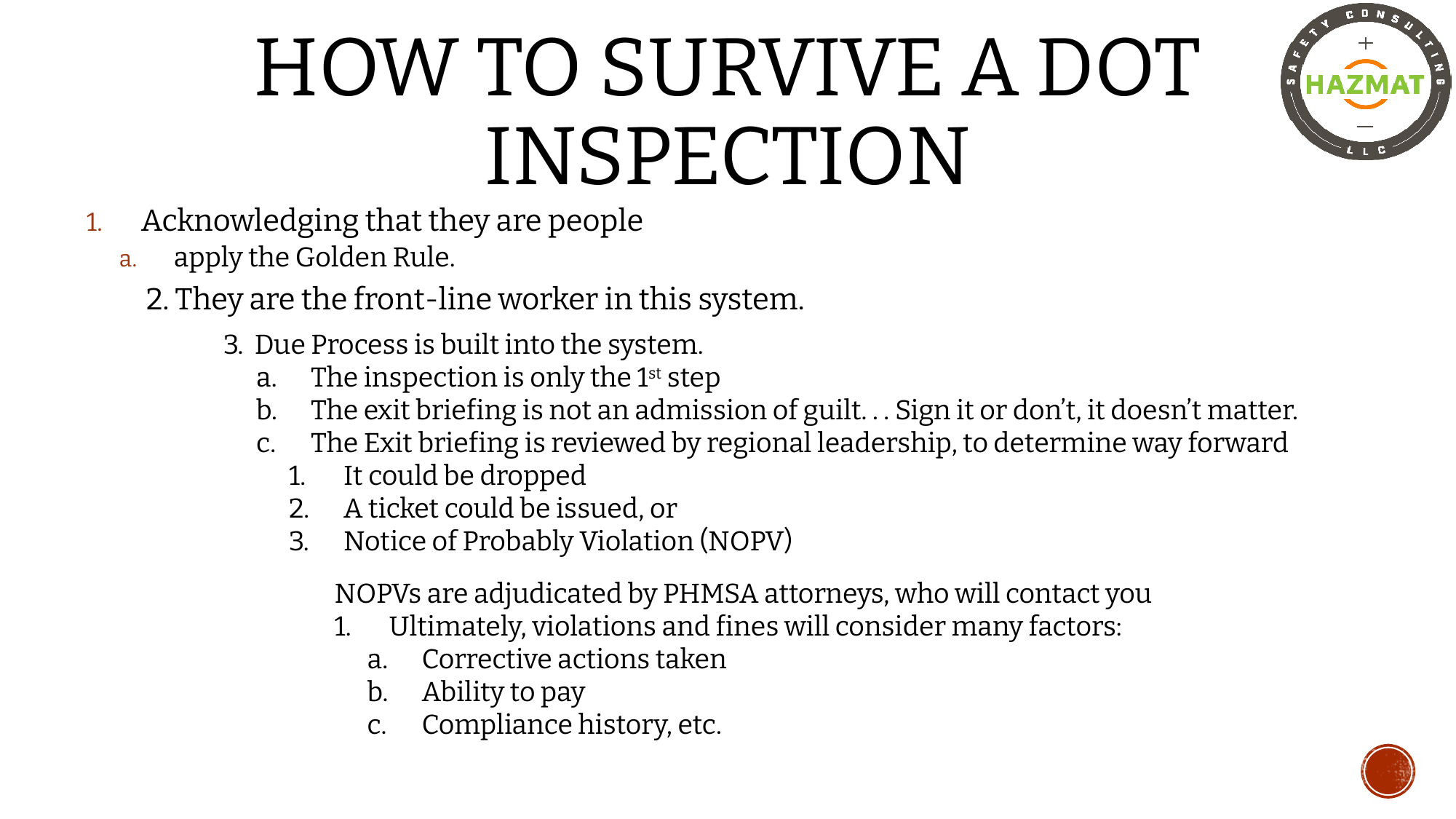

# how To survive a dot inspection
Acknowledging that they are people
apply the Golden Rule.
2. They are the front-line worker in this system.
3.  Due Process is built into the system.
The inspection is only the 1st step
The exit briefing is not an admission of guilt. . . Sign it or don’t, it doesn’t matter.
The Exit briefing is reviewed by regional leadership, to determine way forward
It could be dropped
A ticket could be issued, or
Notice of Probably Violation (NOPV)

NOPVs are adjudicated by PHMSA attorneys, who will contact you
Ultimately, violations and fines will consider many factors:
Corrective actions taken
Ability to pay
Compliance history, etc.